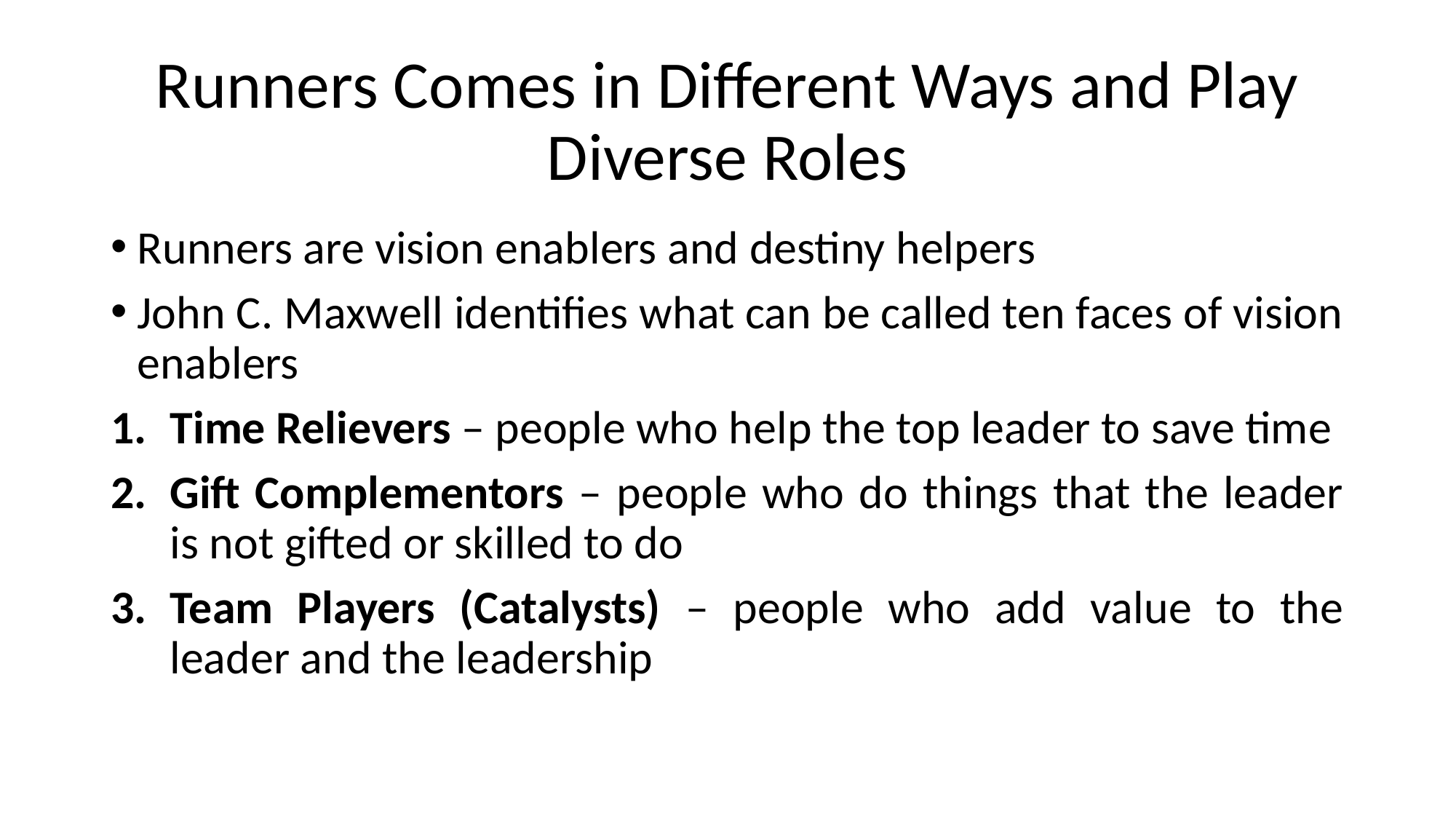

# Runners Comes in Different Ways and Play Diverse Roles
Runners are vision enablers and destiny helpers
John C. Maxwell identifies what can be called ten faces of vision enablers
Time Relievers – people who help the top leader to save time
Gift Complementors – people who do things that the leader is not gifted or skilled to do
Team Players (Catalysts) – people who add value to the leader and the leadership